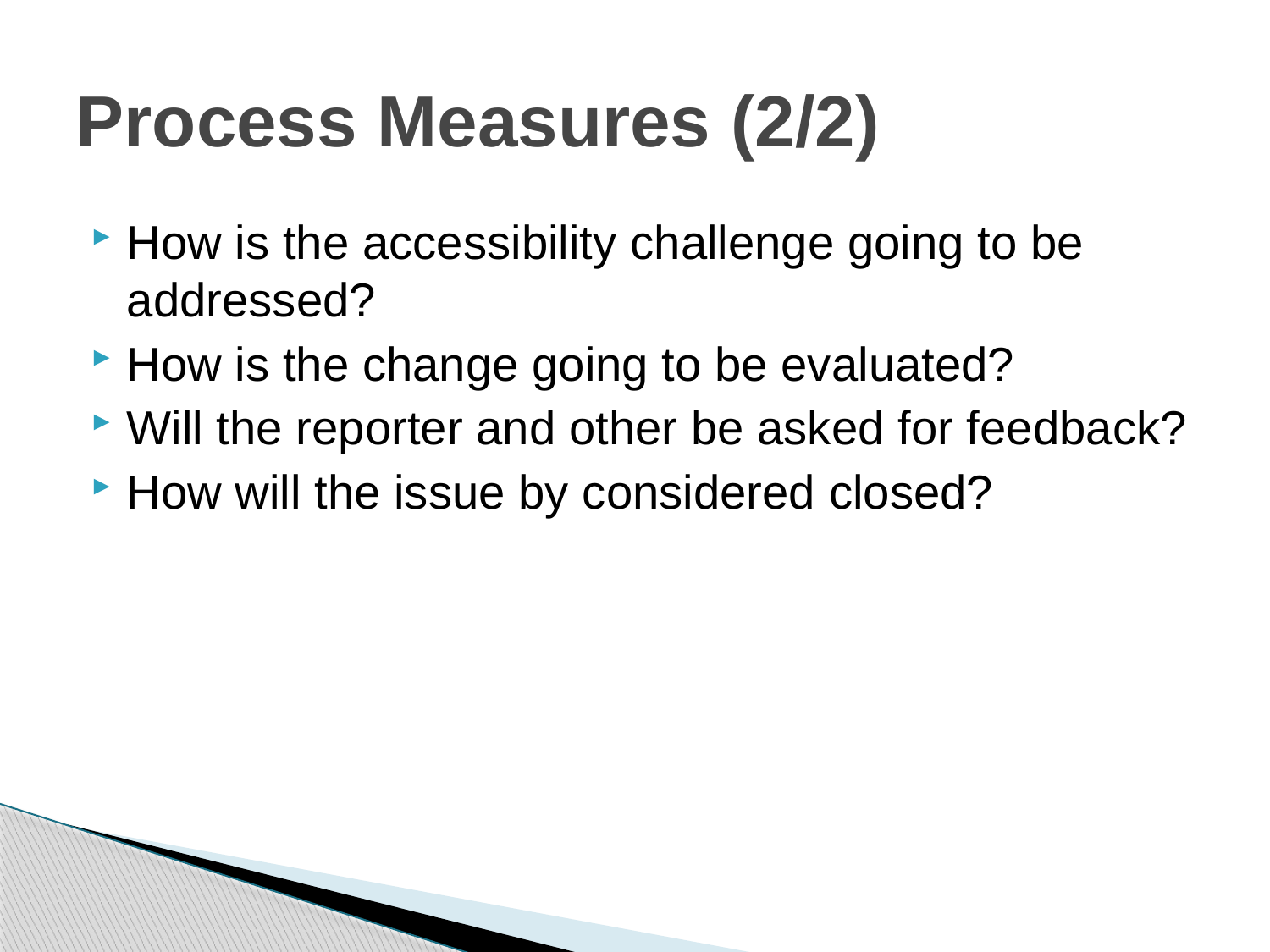

# Process Measures (2/2)
How is the accessibility challenge going to be addressed?
How is the change going to be evaluated?
Will the reporter and other be asked for feedback?
How will the issue by considered closed?